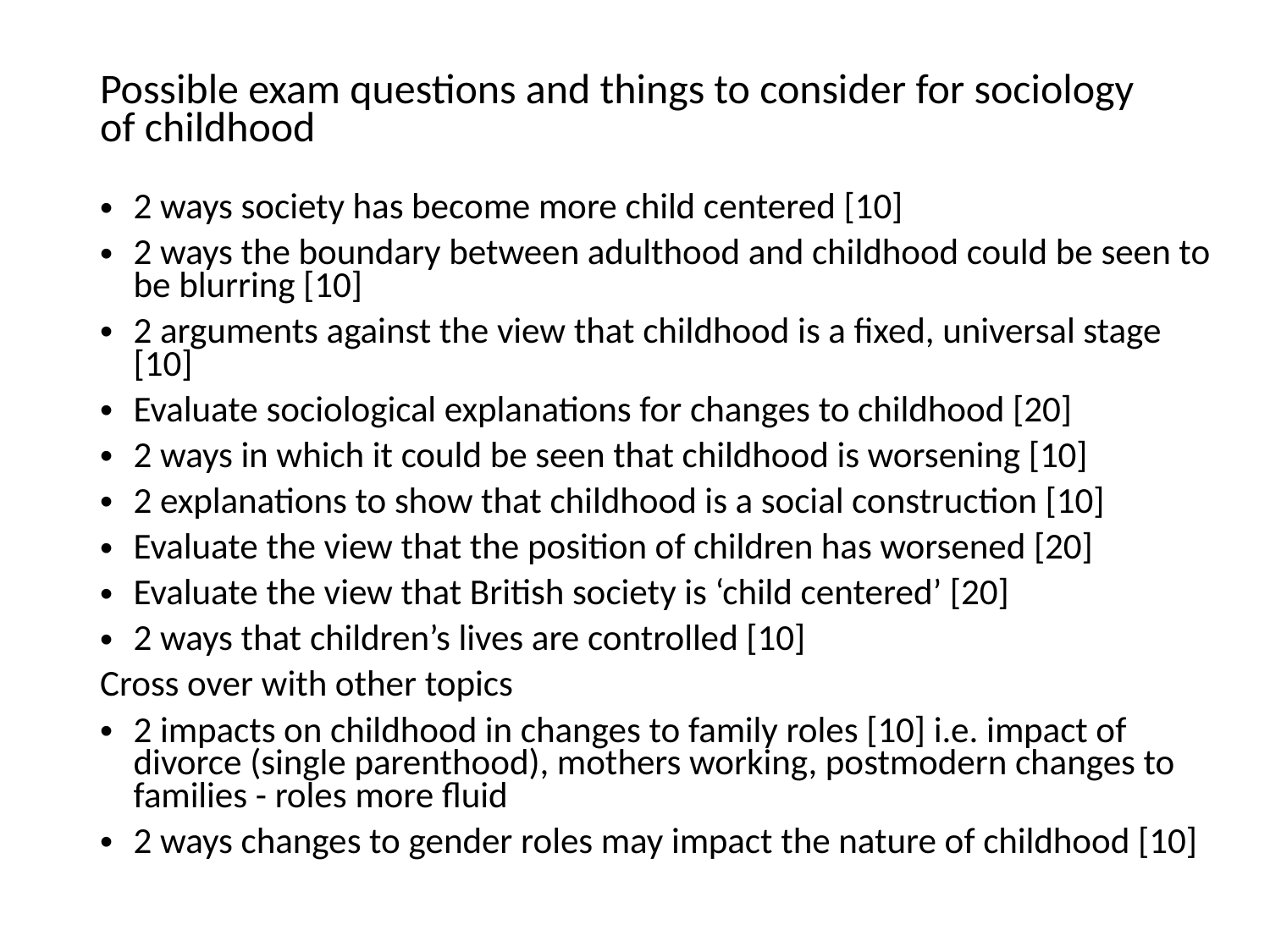

# Possible exam questions and things to consider for sociology of childhood
2 ways society has become more child centered [10]
2 ways the boundary between adulthood and childhood could be seen to be blurring [10]
2 arguments against the view that childhood is a fixed, universal stage [10]
Evaluate sociological explanations for changes to childhood [20]
2 ways in which it could be seen that childhood is worsening [10]
2 explanations to show that childhood is a social construction [10]
Evaluate the view that the position of children has worsened [20]
Evaluate the view that British society is ‘child centered’ [20]
2 ways that children’s lives are controlled [10]
Cross over with other topics
2 impacts on childhood in changes to family roles [10] i.e. impact of divorce (single parenthood), mothers working, postmodern changes to families - roles more fluid
2 ways changes to gender roles may impact the nature of childhood [10]